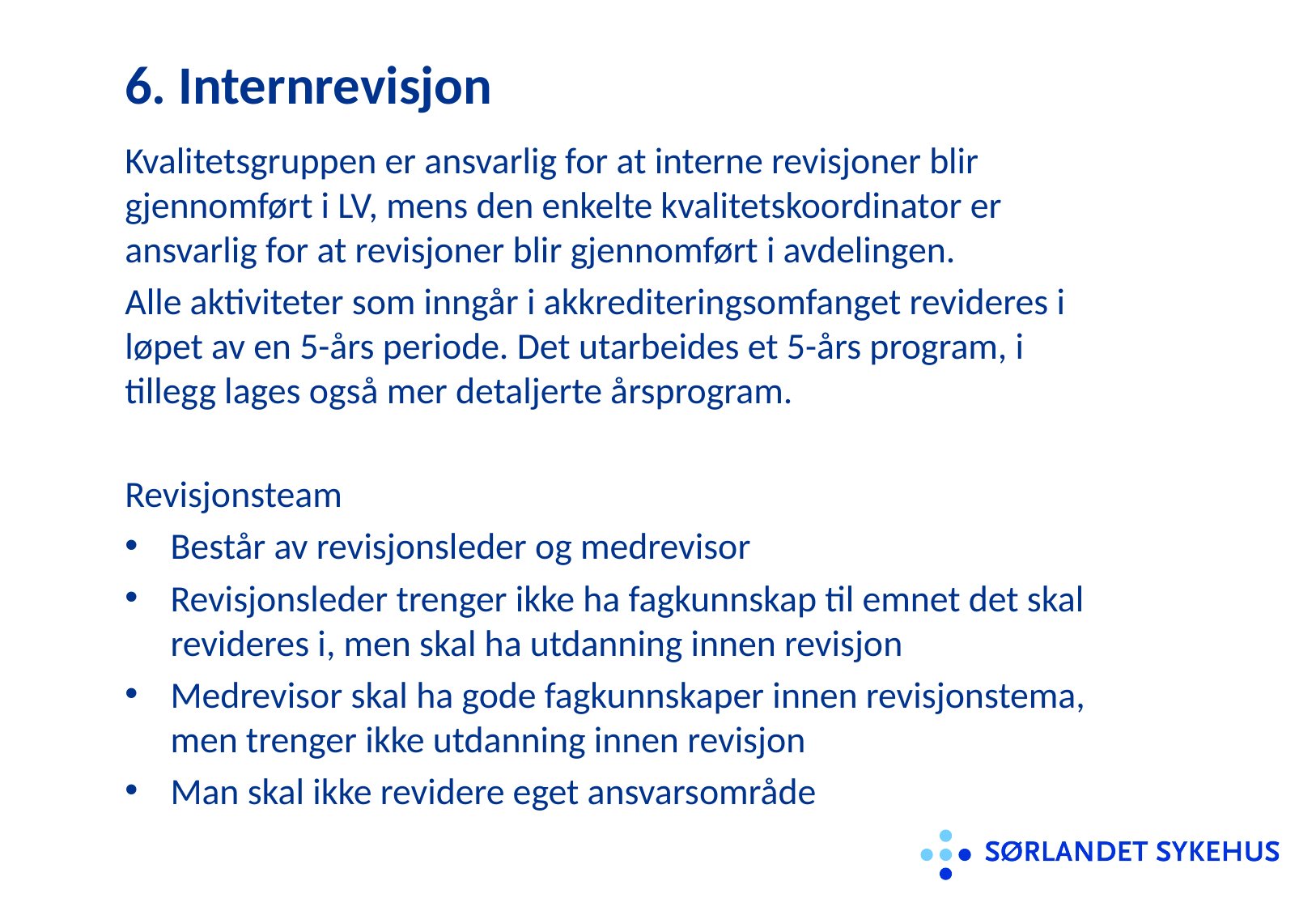

# 6. Internrevisjon
Kvalitetsgruppen er ansvarlig for at interne revisjoner blir gjennomført i LV, mens den enkelte kvalitetskoordinator er ansvarlig for at revisjoner blir gjennomført i avdelingen.
Alle aktiviteter som inngår i akkrediteringsomfanget revideres i løpet av en 5-års periode. Det utarbeides et 5-års program, i tillegg lages også mer detaljerte årsprogram.

Revisjonsteam
Består av revisjonsleder og medrevisor
Revisjonsleder trenger ikke ha fagkunnskap til emnet det skal revideres i, men skal ha utdanning innen revisjon
Medrevisor skal ha gode fagkunnskaper innen revisjonstema, men trenger ikke utdanning innen revisjon
Man skal ikke revidere eget ansvarsområde